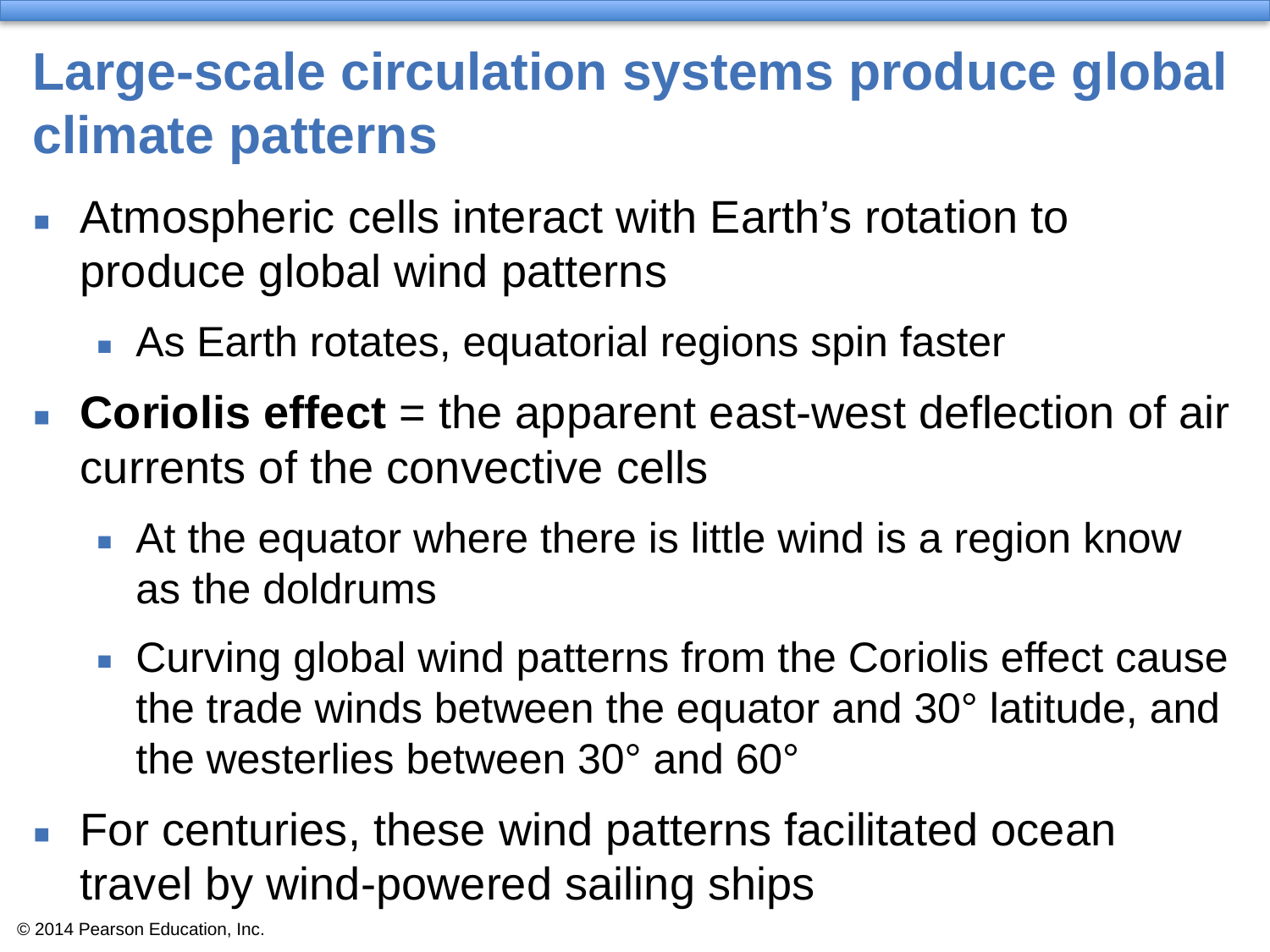

# Large-scale circulation systems produce global climate patterns
Atmospheric cells interact with Earth’s rotation to produce global wind patterns
As Earth rotates, equatorial regions spin faster
Coriolis effect = the apparent east-west deflection of air currents of the convective cells
At the equator where there is little wind is a region know as the doldrums
Curving global wind patterns from the Coriolis effect cause the trade winds between the equator and 30° latitude, and the westerlies between 30° and 60°
For centuries, these wind patterns facilitated ocean travel by wind-powered sailing ships